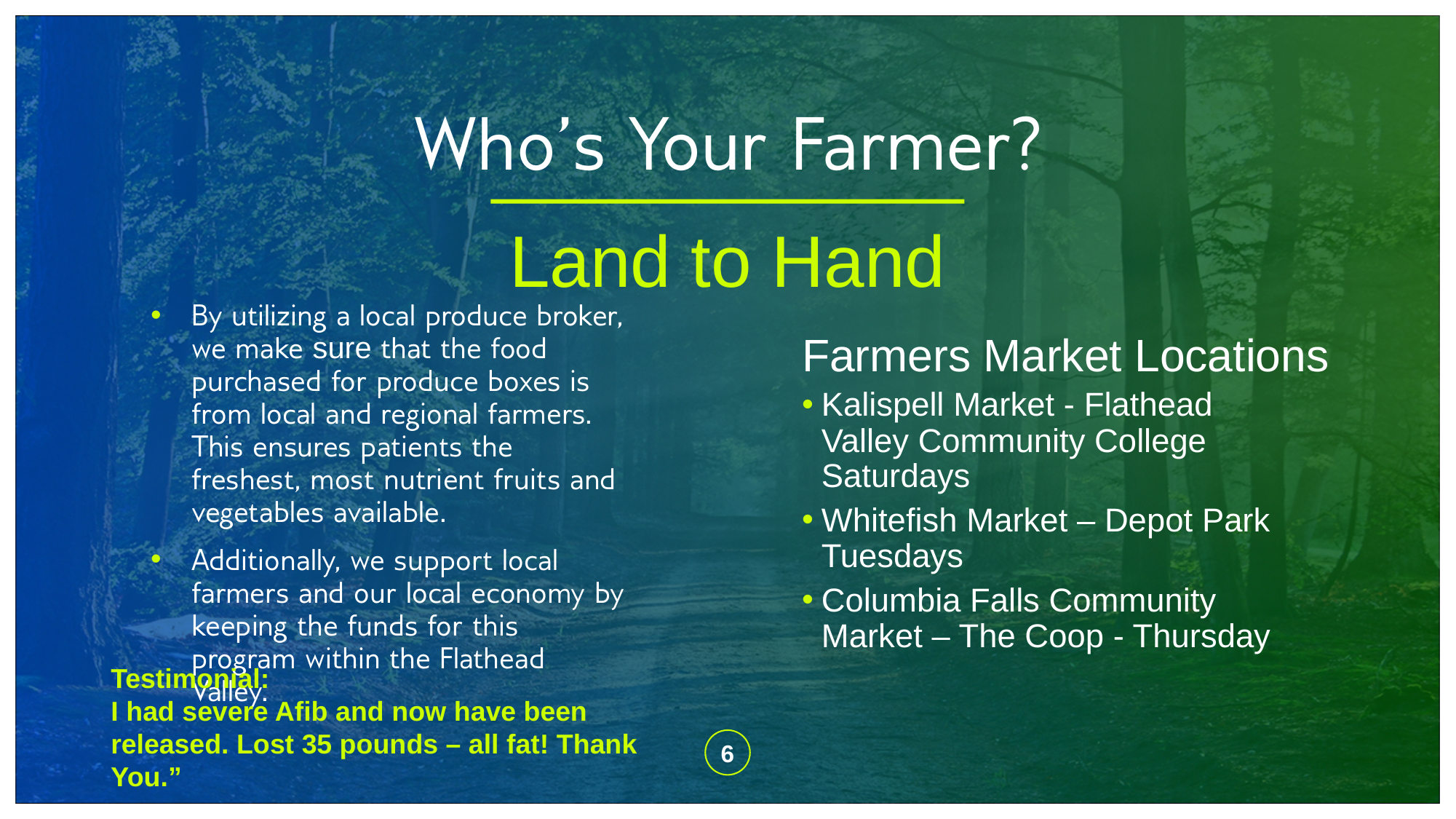

# Who’s Your Farmer?
Land to Hand
By utilizing a local produce broker, we make sure that the food purchased for produce boxes is from local and regional farmers. This ensures patients the freshest, most nutrient fruits and vegetables available.
Additionally, we support local farmers and our local economy by keeping the funds for this program within the Flathead Valley.
Farmers Market Locations
Kalispell Market - Flathead Valley Community College Saturdays
Whitefish Market – Depot Park Tuesdays
Columbia Falls Community Market – The Coop - Thursday
Testimonial:
I had severe Afib and now have been released. Lost 35 pounds – all fat! Thank You.”
6